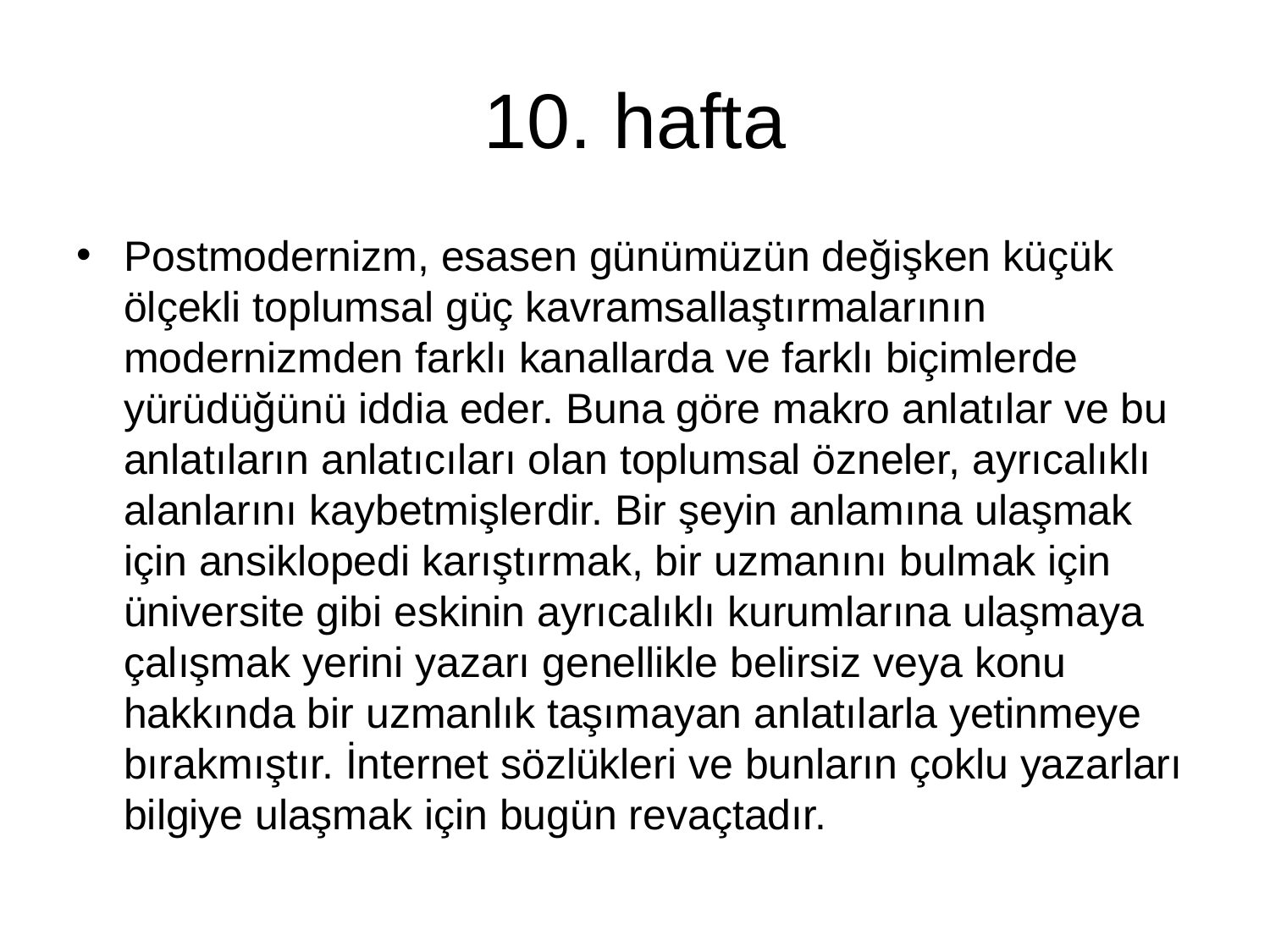

# 10. hafta
Postmodernizm, esasen günümüzün değişken küçük ölçekli toplumsal güç kavramsallaştırmalarının modernizmden farklı kanallarda ve farklı biçimlerde yürüdüğünü iddia eder. Buna göre makro anlatılar ve bu anlatıların anlatıcıları olan toplumsal özneler, ayrıcalıklı alanlarını kaybetmişlerdir. Bir şeyin anlamına ulaşmak için ansiklopedi karıştırmak, bir uzmanını bulmak için üniversite gibi eskinin ayrıcalıklı kurumlarına ulaşmaya çalışmak yerini yazarı genellikle belirsiz veya konu hakkında bir uzmanlık taşımayan anlatılarla yetinmeye bırakmıştır. İnternet sözlükleri ve bunların çoklu yazarları bilgiye ulaşmak için bugün revaçtadır.